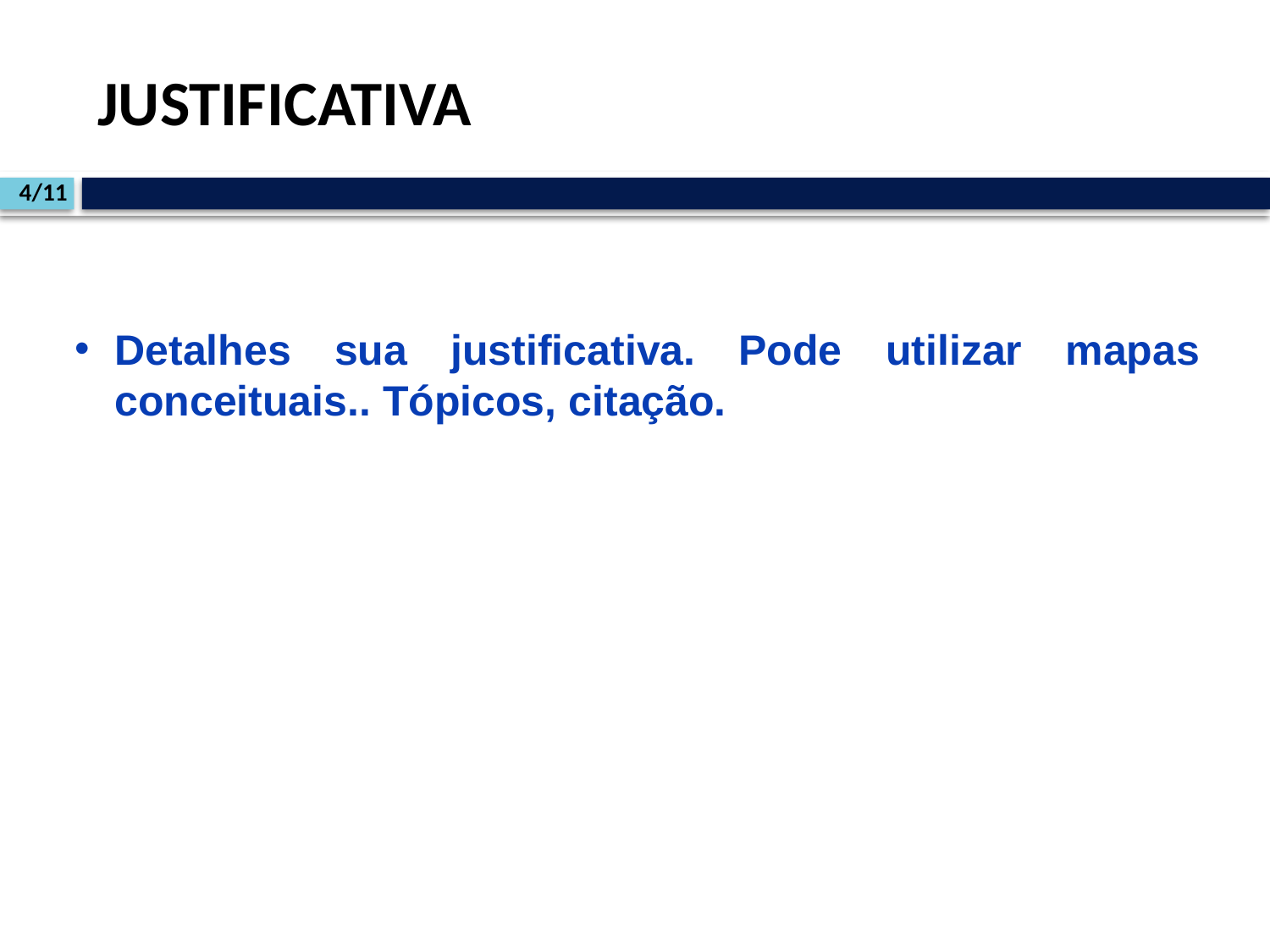

# JUSTIFICATIVA
4/11
1. Introdução
Detalhes sua justificativa. Pode utilizar mapas conceituais.. Tópicos, citação.
2. Justificativa
3. Objetivos
5. Estudo de caso